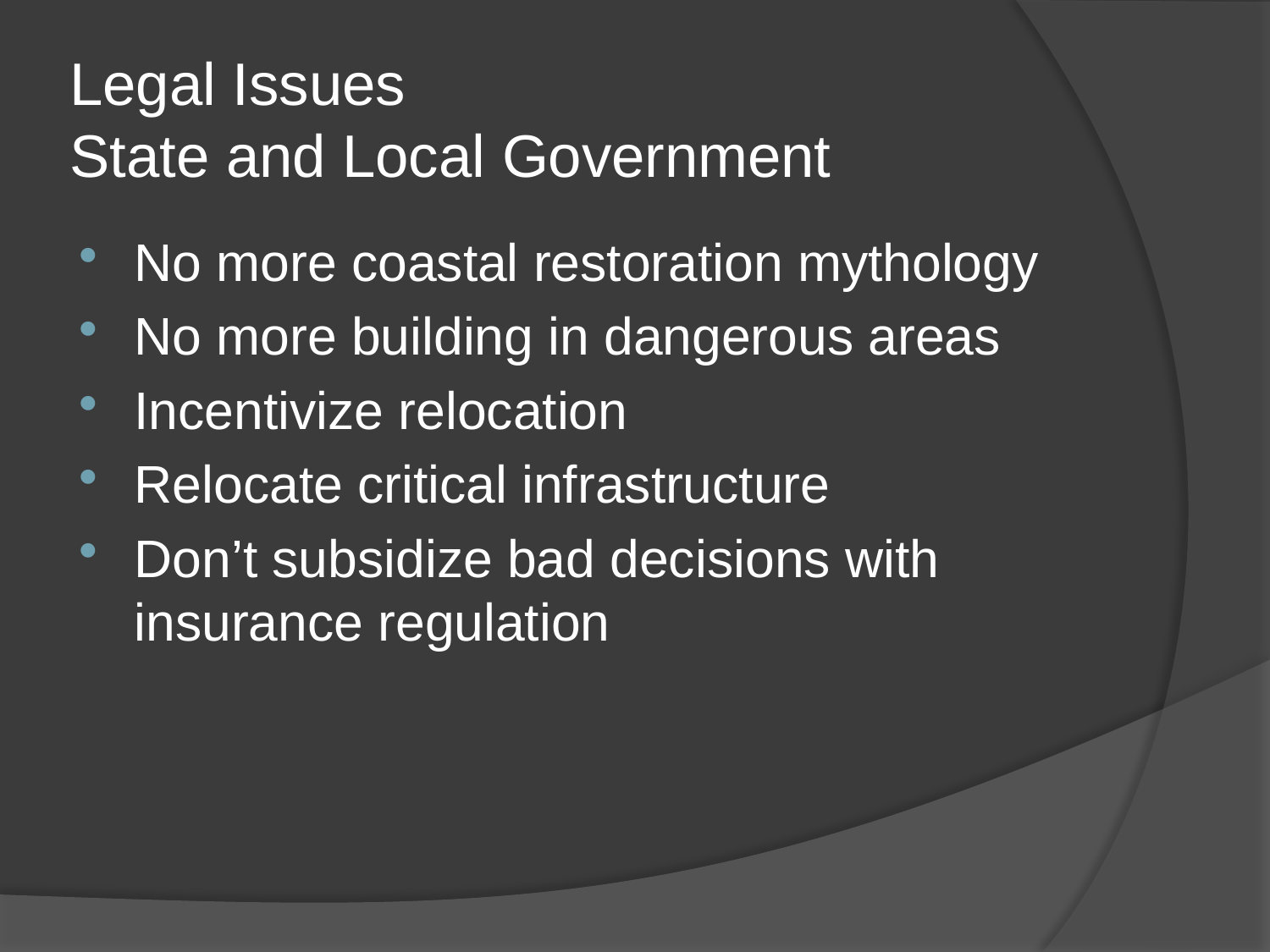

# Legal Issues State and Local Government
No more coastal restoration mythology
No more building in dangerous areas
Incentivize relocation
Relocate critical infrastructure
Don’t subsidize bad decisions with insurance regulation